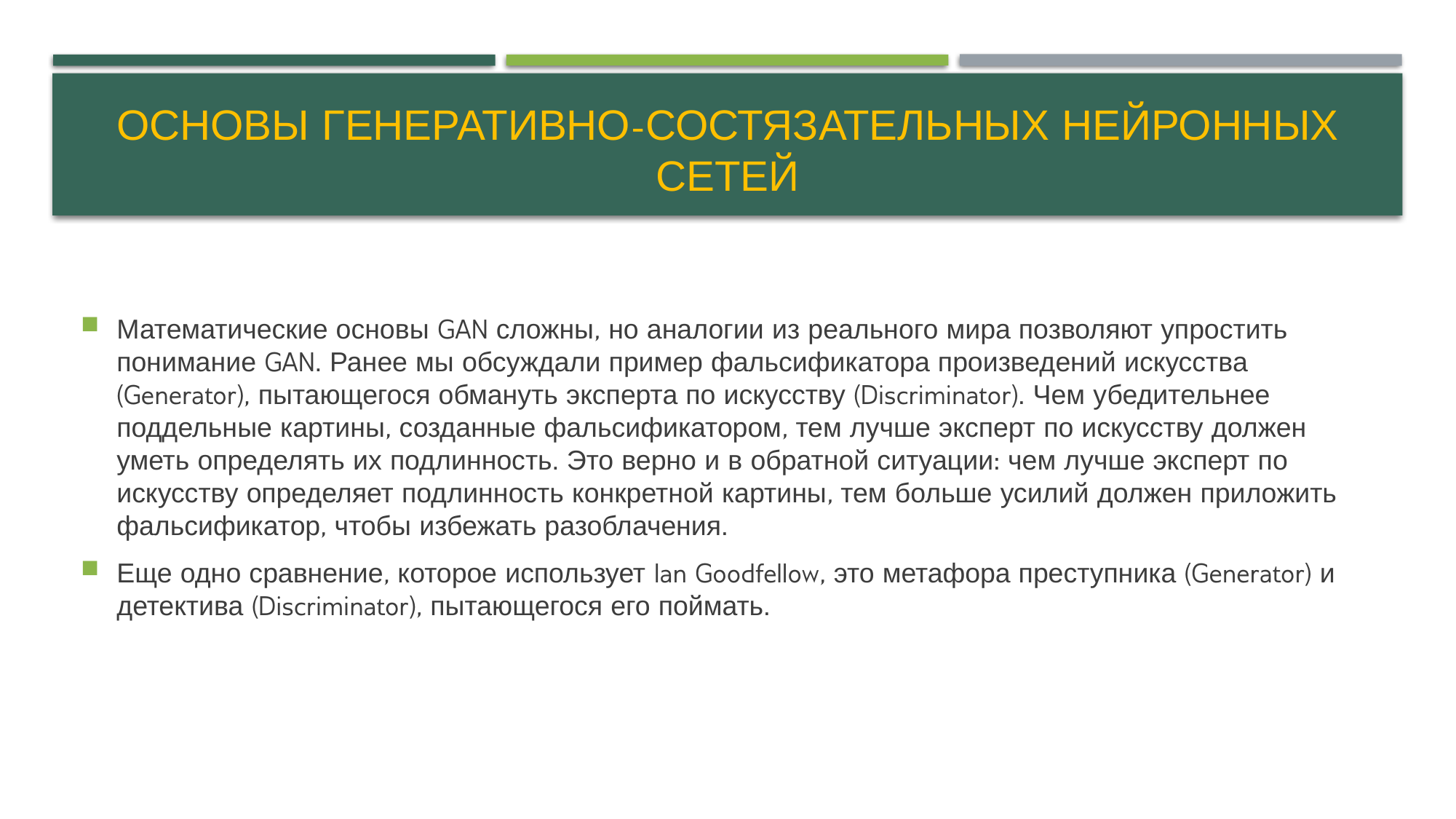

# Основы генеративно-состязательных нейронных сетей
Математические основы GAN сложны, но аналогии из реального мира позволяют упростить понимание GAN. Ранее мы обсуждали пример фальсификатора произведений искусства (Generator), пытающегося обмануть эксперта по искусству (Discriminator). Чем убедительнее поддельные картины, созданные фальсификатором, тем лучше эксперт по искусству должен уметь определять их подлинность. Это верно и в обратной ситуации: чем лучше эксперт по искусству определяет подлинность конкретной картины, тем больше усилий должен приложить фальсификатор, чтобы избежать разоблачения.
Еще одно сравнение, которое использует Ian Goodfellow, это метафора преступника (Generator) и детектива (Discriminator), пытающегося его поймать.